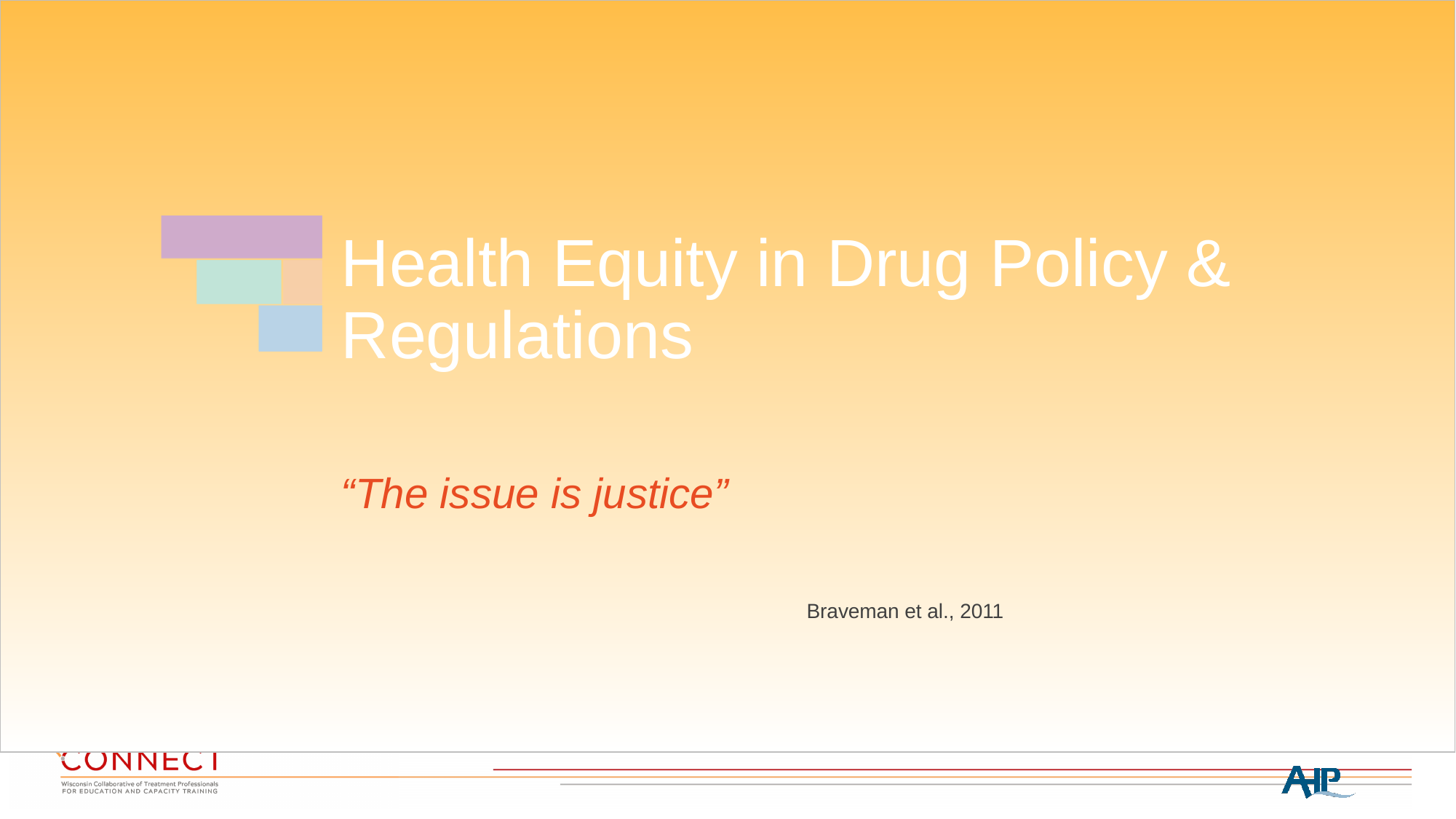

18
# Health Equity in Drug Policy & Regulations
“The issue is justice”
Braveman et al., 2011